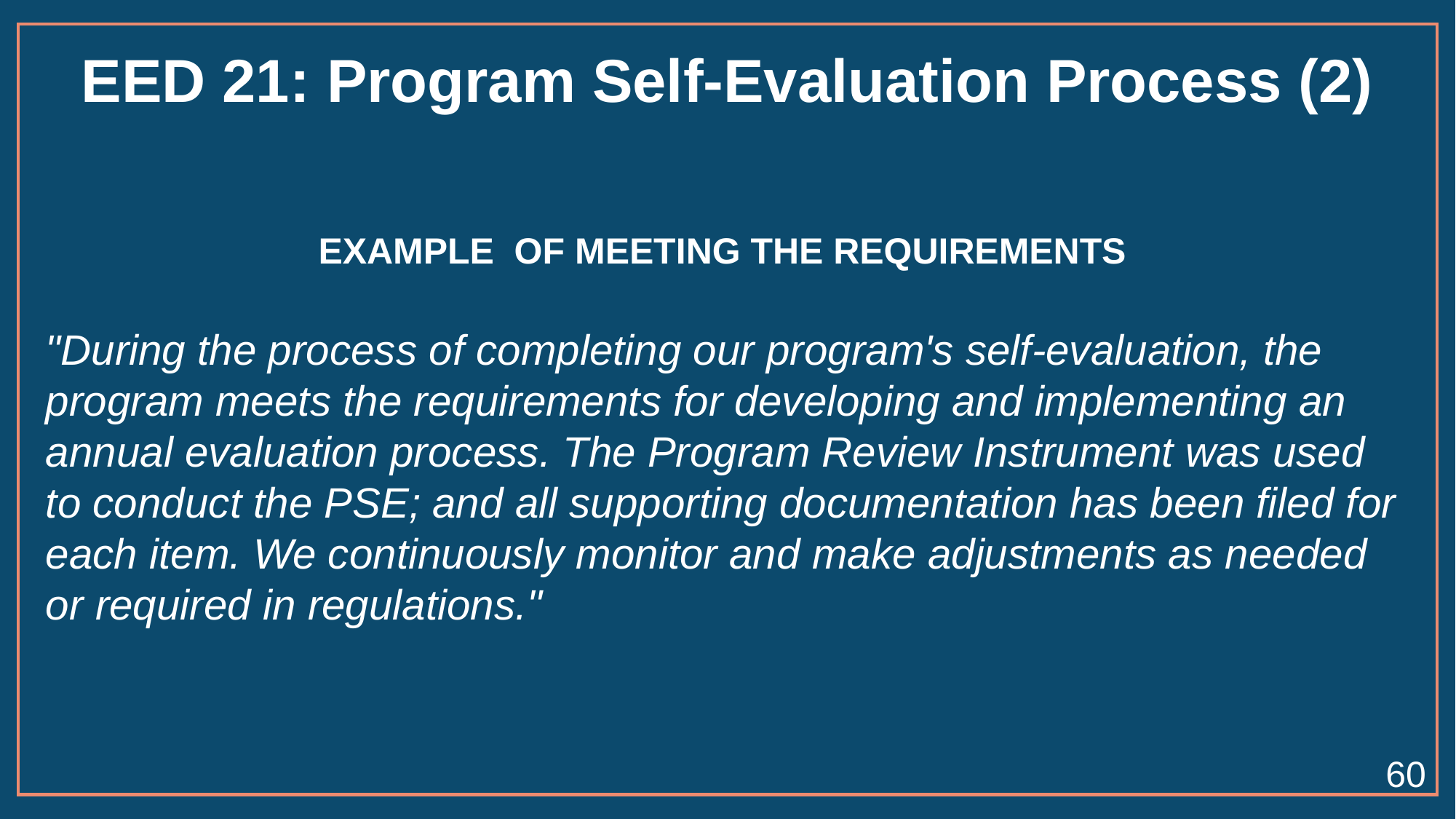

# EED 21: Program Self-Evaluation Process (2)

EXAMPLE  OF MEETING THE REQUIREMENTS

"During the process of completing our program's self-evaluation, the program meets the requirements for developing and implementing an annual evaluation process. The Program Review Instrument was used to conduct the PSE; and all supporting documentation has been filed for each item. We continuously monitor and make adjustments as needed or required in regulations."

60